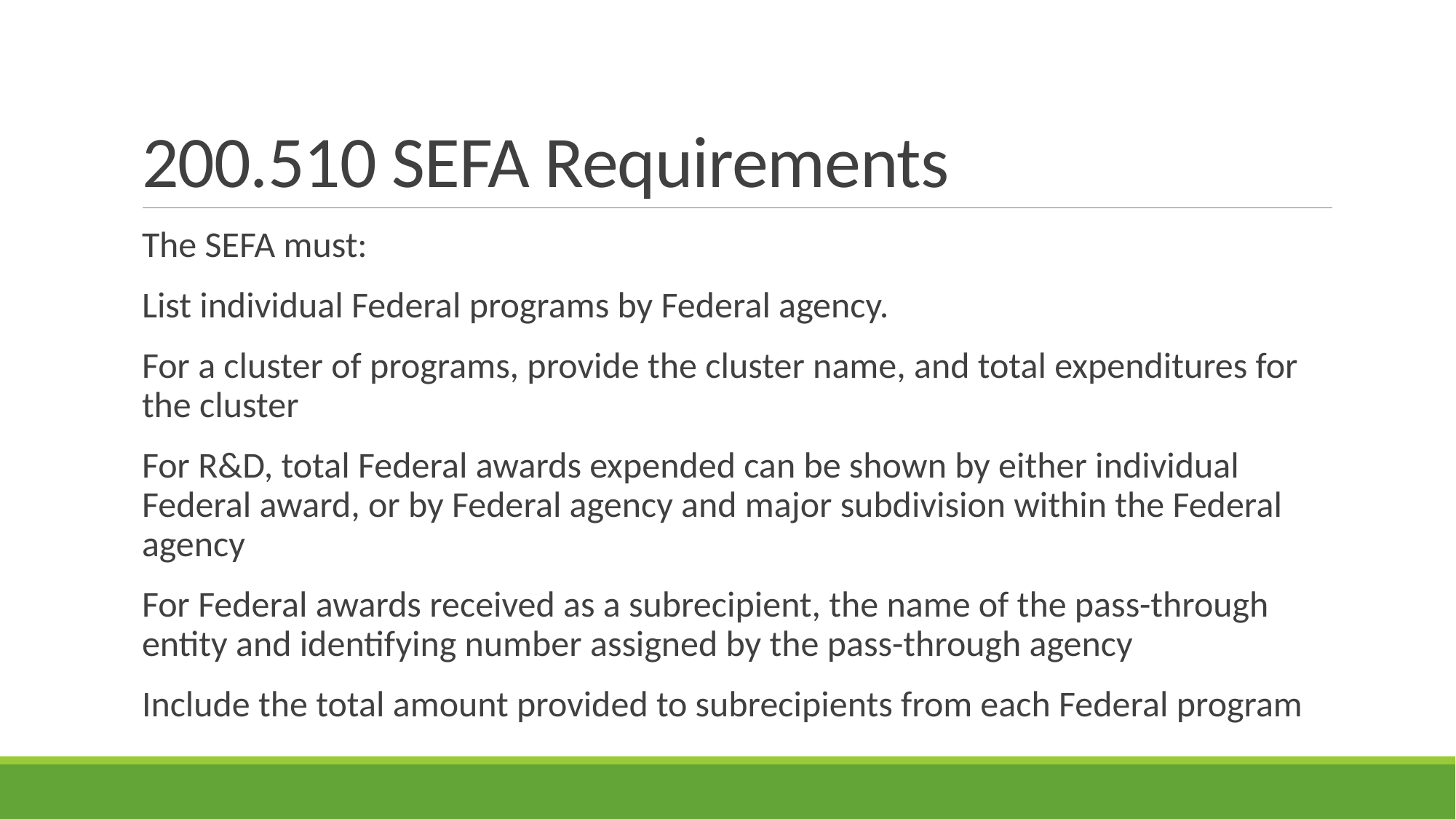

# 200.510 SEFA Requirements
The SEFA must:
List individual Federal programs by Federal agency.
For a cluster of programs, provide the cluster name, and total expenditures for the cluster
For R&D, total Federal awards expended can be shown by either individual Federal award, or by Federal agency and major subdivision within the Federal agency
For Federal awards received as a subrecipient, the name of the pass-through entity and identifying number assigned by the pass-through agency
Include the total amount provided to subrecipients from each Federal program